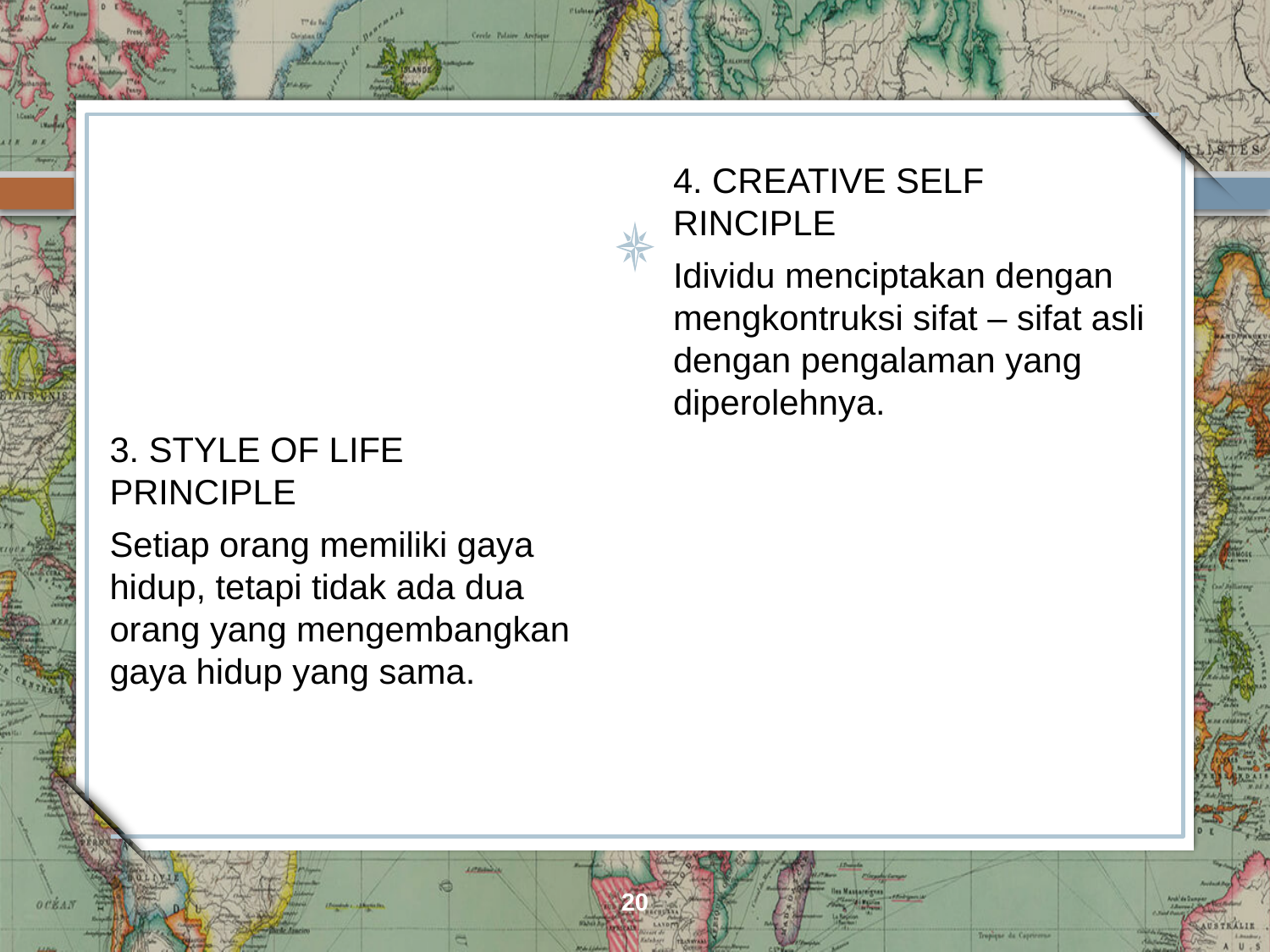

4. CREATIVE SELF RINCIPLE
Idividu menciptakan dengan mengkontruksi sifat – sifat asli dengan pengalaman yang diperolehnya.
3. STYLE OF LIFE PRINCIPLE
Setiap orang memiliki gaya hidup, tetapi tidak ada dua orang yang mengembangkan gaya hidup yang sama.
20